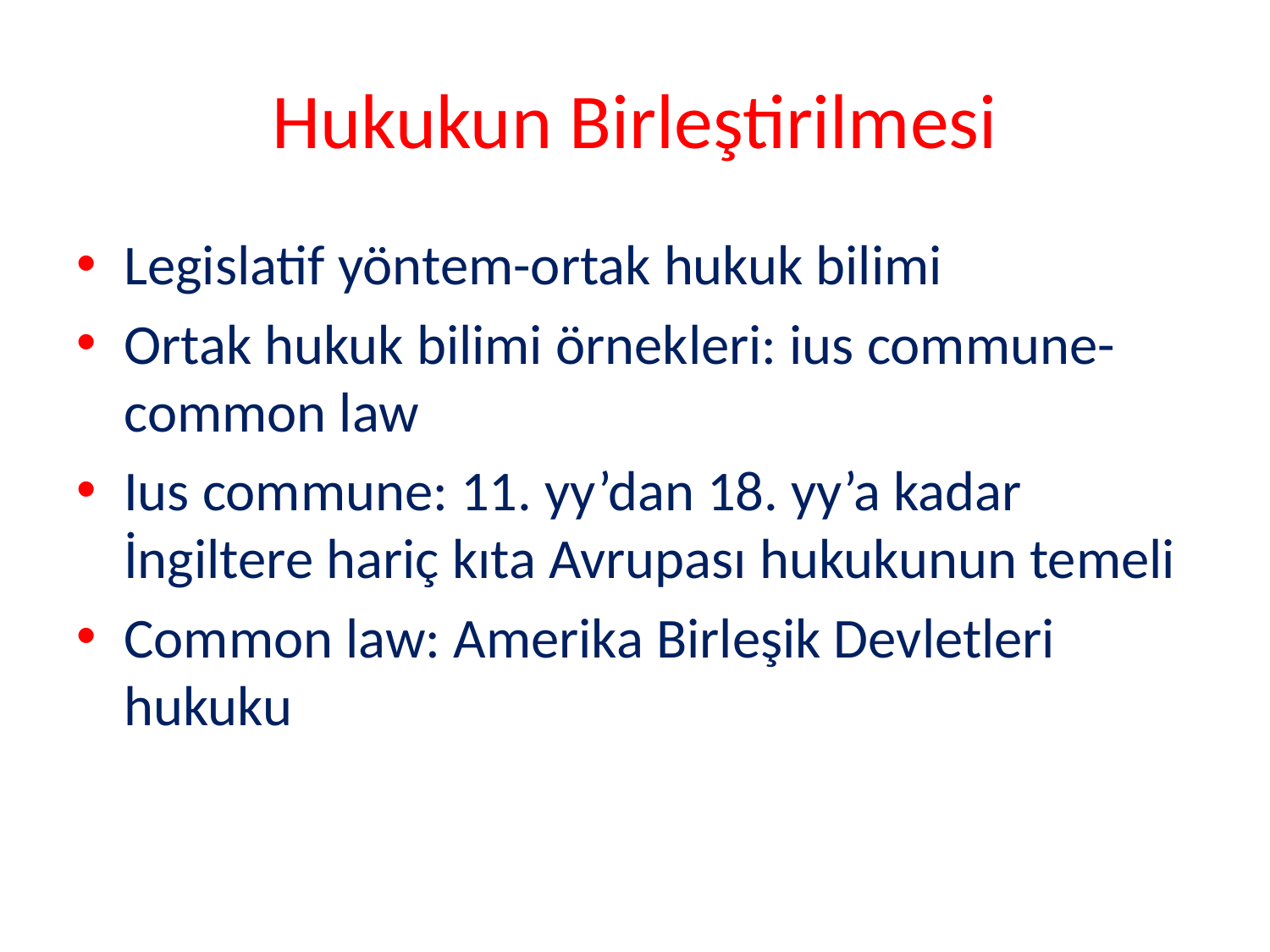

# Hukukun Birleştirilmesi
Legislatif yöntem-ortak hukuk bilimi
Ortak hukuk bilimi örnekleri: ius commune-common law
Ius commune: 11. yy’dan 18. yy’a kadar İngiltere hariç kıta Avrupası hukukunun temeli
Common law: Amerika Birleşik Devletleri hukuku